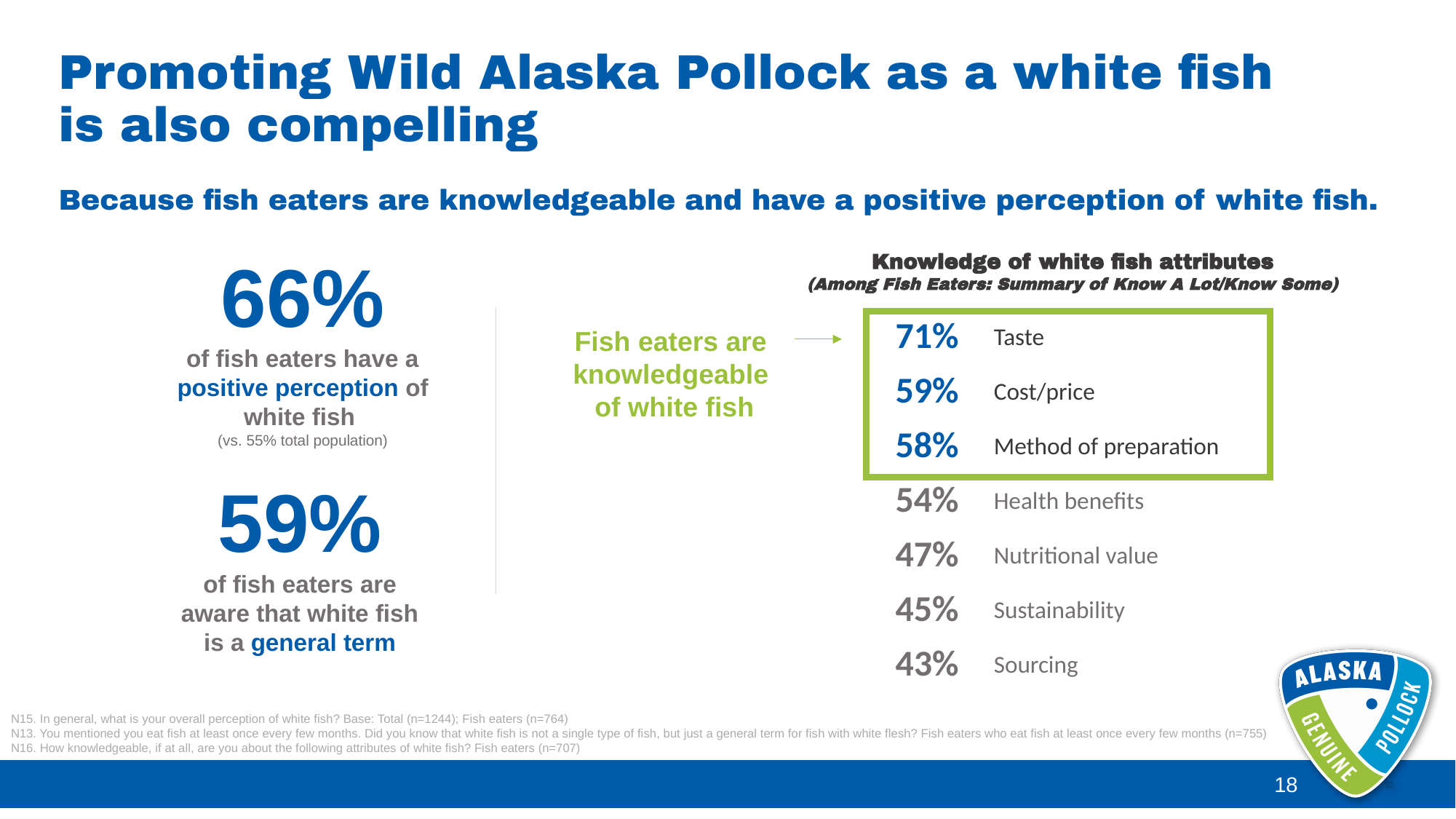

# Promoting Wild Alaska Pollock as a white fish is also compelling
Because fish eaters are knowledgeable and have a positive perception of white fish.
66%
of fish eaters have a positive perception of white fish
(vs. 55% total population)
Knowledge of white fish attributes
(Among Fish Eaters: Summary of Know A Lot/Know Some)

| 71% | Taste |
| --- | --- |
| 59% | Cost/price |
| 58% | Method of preparation |
| 54% | Health benefits |
| 47% | Nutritional value |
| 45% | Sustainability |
| 43% | Sourcing |
Fish eaters are knowledgeable
 of white fish
59%
of fish eaters are aware that white fish is a general term
N15. In general, what is your overall perception of white fish? Base: Total (n=1244); Fish eaters (n=764)
N13. You mentioned you eat fish at least once every few months. Did you know that white fish is not a single type of fish, but just a general term for fish with white flesh? Fish eaters who eat fish at least once every few months (n=755)
N16. How knowledgeable, if at all, are you about the following attributes of white fish? Fish eaters (n=707)
18